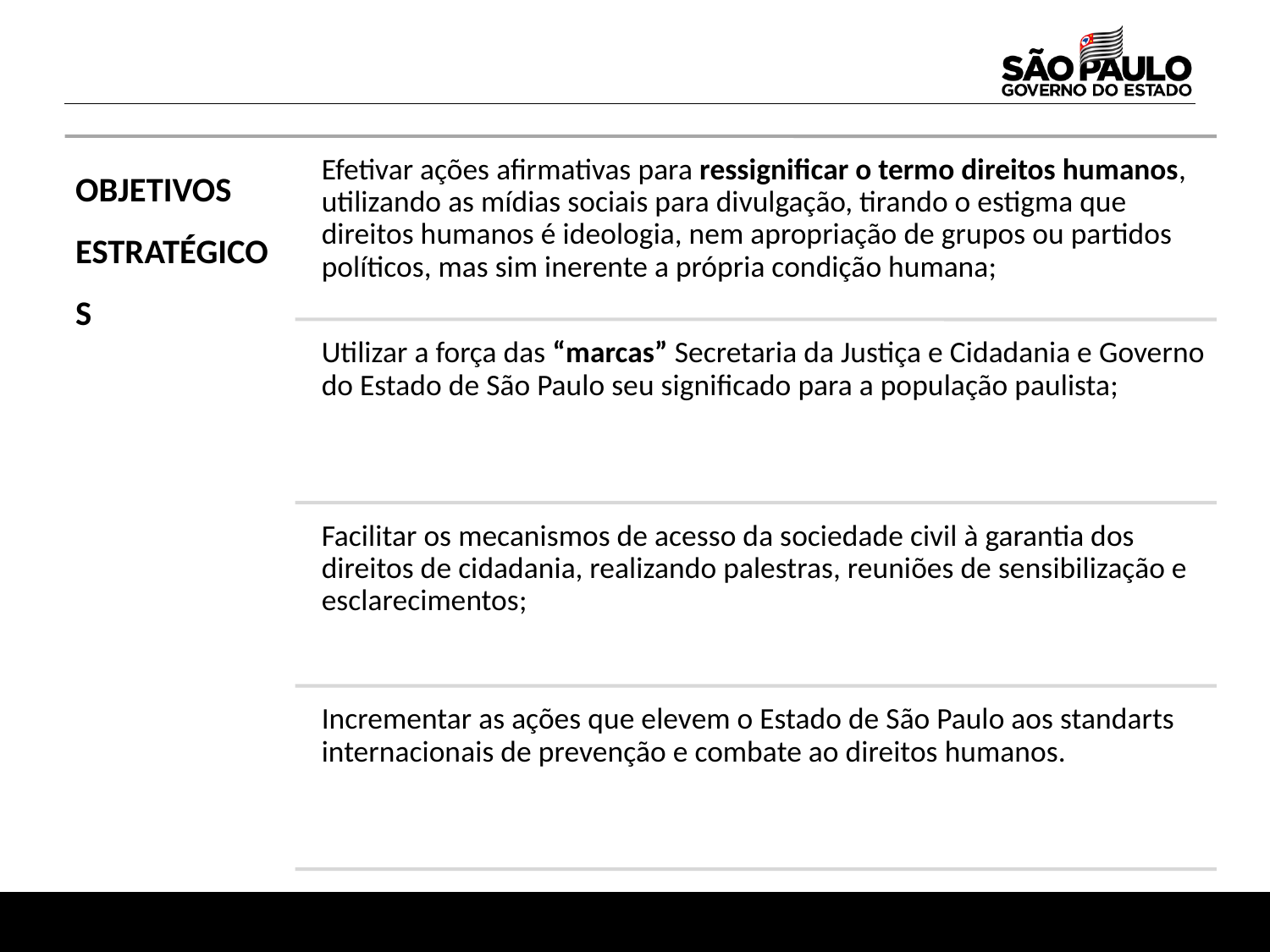

OBJETIVOS ESTRATÉGICOS
Efetivar ações afirmativas para ressignificar o termo direitos humanos, utilizando as mídias sociais para divulgação, tirando o estigma que direitos humanos é ideologia, nem apropriação de grupos ou partidos políticos, mas sim inerente a própria condição humana;
Utilizar a força das “marcas” Secretaria da Justiça e Cidadania e Governo do Estado de São Paulo seu significado para a população paulista;
Facilitar os mecanismos de acesso da sociedade civil à garantia dos direitos de cidadania, realizando palestras, reuniões de sensibilização e esclarecimentos;
Incrementar as ações que elevem o Estado de São Paulo aos standarts internacionais de prevenção e combate ao direitos humanos.